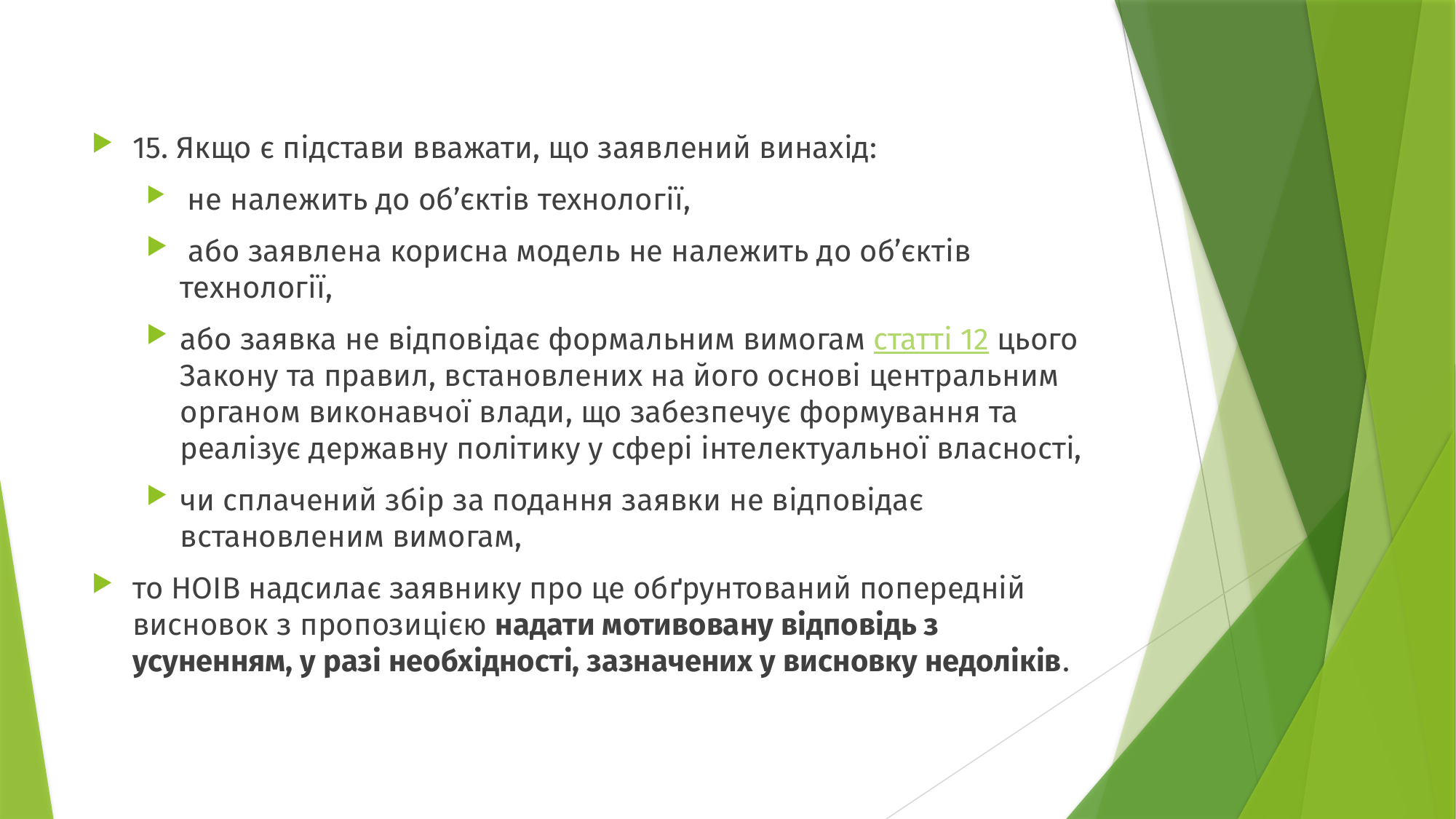

15. Якщо є підстави вважати, що заявлений винахід:
 не належить до об’єктів технології,
 або заявлена корисна модель не належить до об’єктів технології,
або заявка не відповідає формальним вимогам статті 12 цього Закону та правил, встановлених на його основі центральним органом виконавчої влади, що забезпечує формування та реалізує державну політику у сфері інтелектуальної власності,
чи сплачений збір за подання заявки не відповідає встановленим вимогам,
то НОІВ надсилає заявнику про це обґрунтований попередній висновок з пропозицією надати мотивовану відповідь з усуненням, у разі необхідності, зазначених у висновку недоліків.